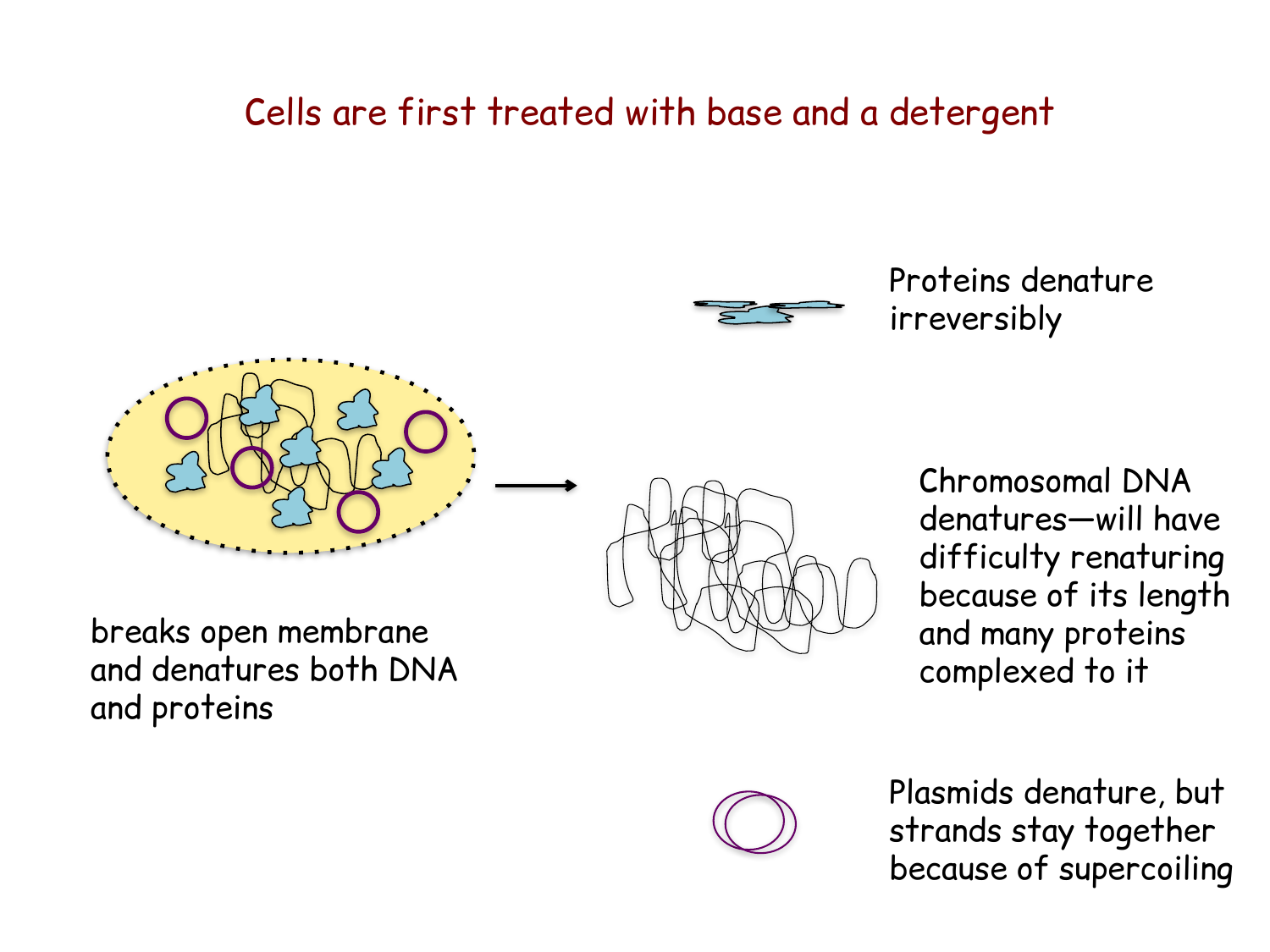

Cells are first treated with base and a detergent
Proteins denature irreversibly

Chromosomal DNA denatures—will have difficulty renaturing because of its length and many proteins complexed to it

breaks open membrane and denatures both DNA and proteins
Plasmids denature, but strands stay together because of supercoiling